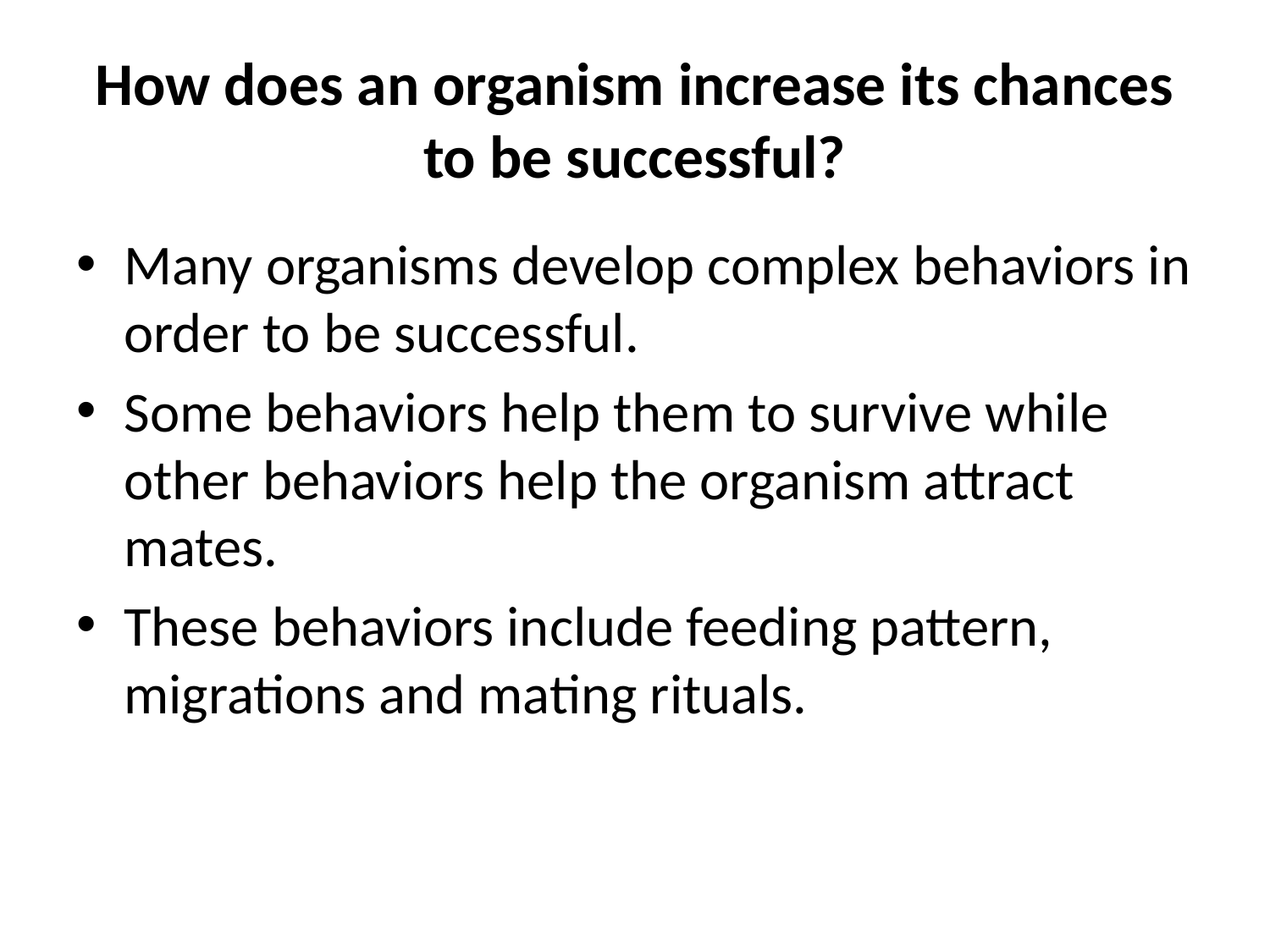

# How does an organism increase its chances to be successful?
Many organisms develop complex behaviors in order to be successful.
Some behaviors help them to survive while other behaviors help the organism attract mates.
These behaviors include feeding pattern, migrations and mating rituals.